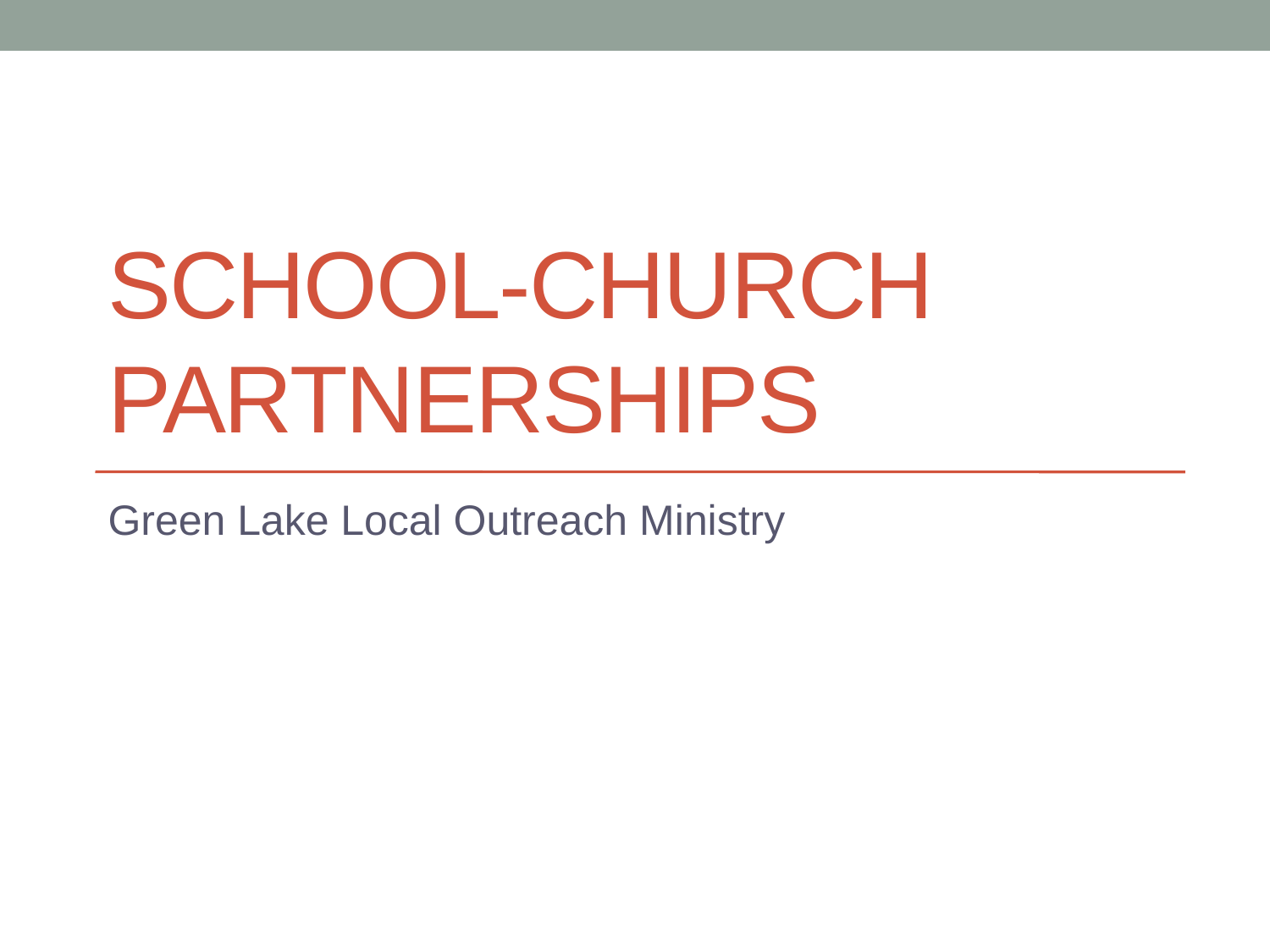

# School-Church Partnerships
Green Lake Local Outreach Ministry